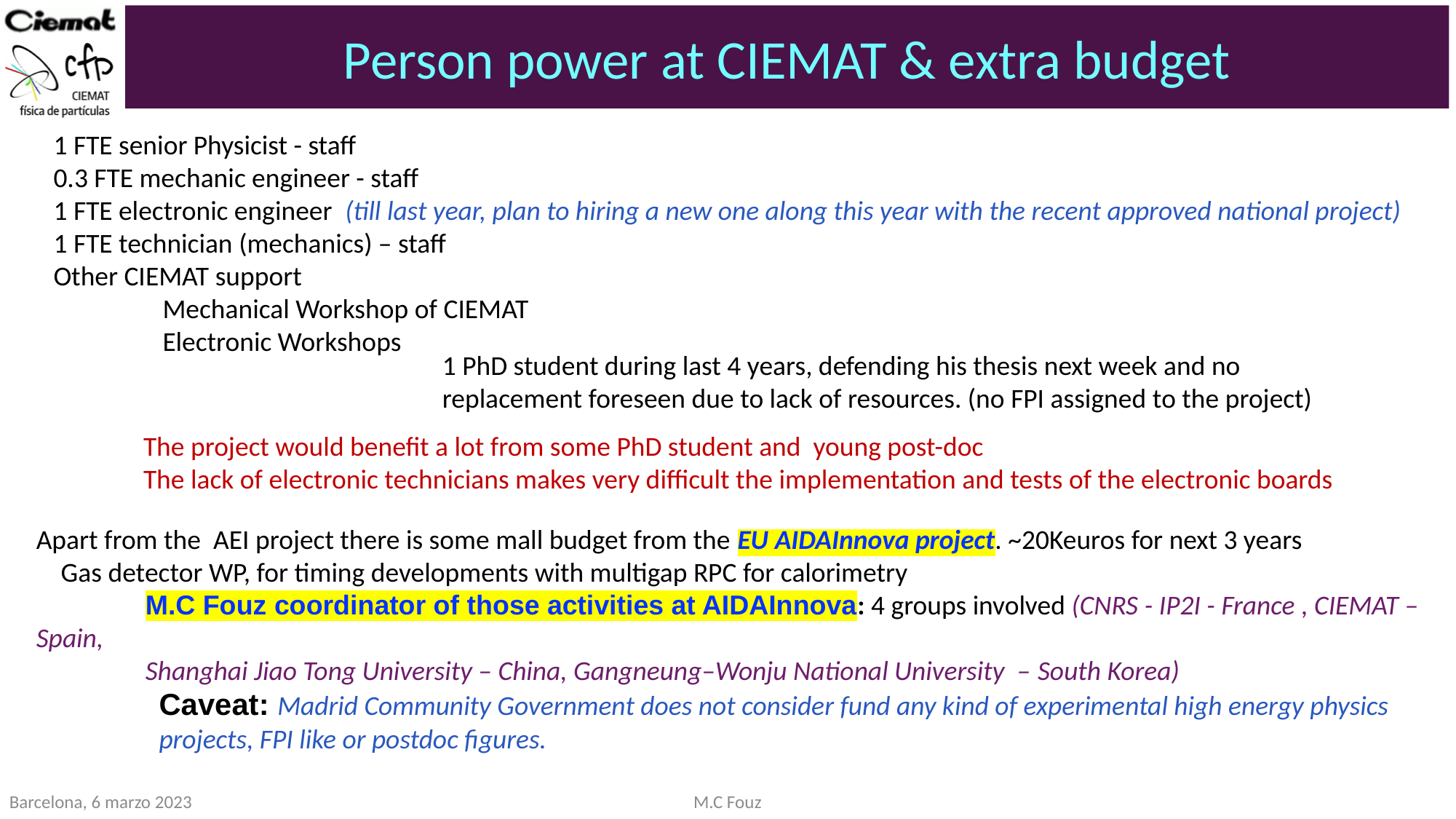

# Person power at CIEMAT & extra budget
1 FTE senior Physicist - staff
0.3 FTE mechanic engineer - staff
1 FTE electronic engineer  (till last year, plan to hiring a new one along this year with the recent approved national project)
1 FTE technician (mechanics) – staff
Other CIEMAT support
	Mechanical Workshop of CIEMAT
	Electronic Workshops

1 PhD student during last 4 years, defending his thesis next week and no replacement foreseen due to lack of resources. (no FPI assigned to the project)
The project would benefit a lot from some PhD student and  young post-doc
The lack of electronic technicians makes very difficult the implementation and tests of the electronic boards
Apart from the  AEI project there is some mall budget from the EU AIDAInnova project. ~20Keuros for next 3 years
    Gas detector WP, for timing developments with multigap RPC for calorimetry
  	M.C Fouz coordinator of those activities at AIDAInnova: 4 groups involved (CNRS - IP2I - France , CIEMAT – Spain,
	Shanghai Jiao Tong University – China, Gangneung–Wonju National University  – South Korea)
Caveat: Madrid Community Government does not consider fund any kind of experimental high energy physics projects, FPI like or postdoc figures.
Barcelona, 6 marzo 2023
M.C Fouz